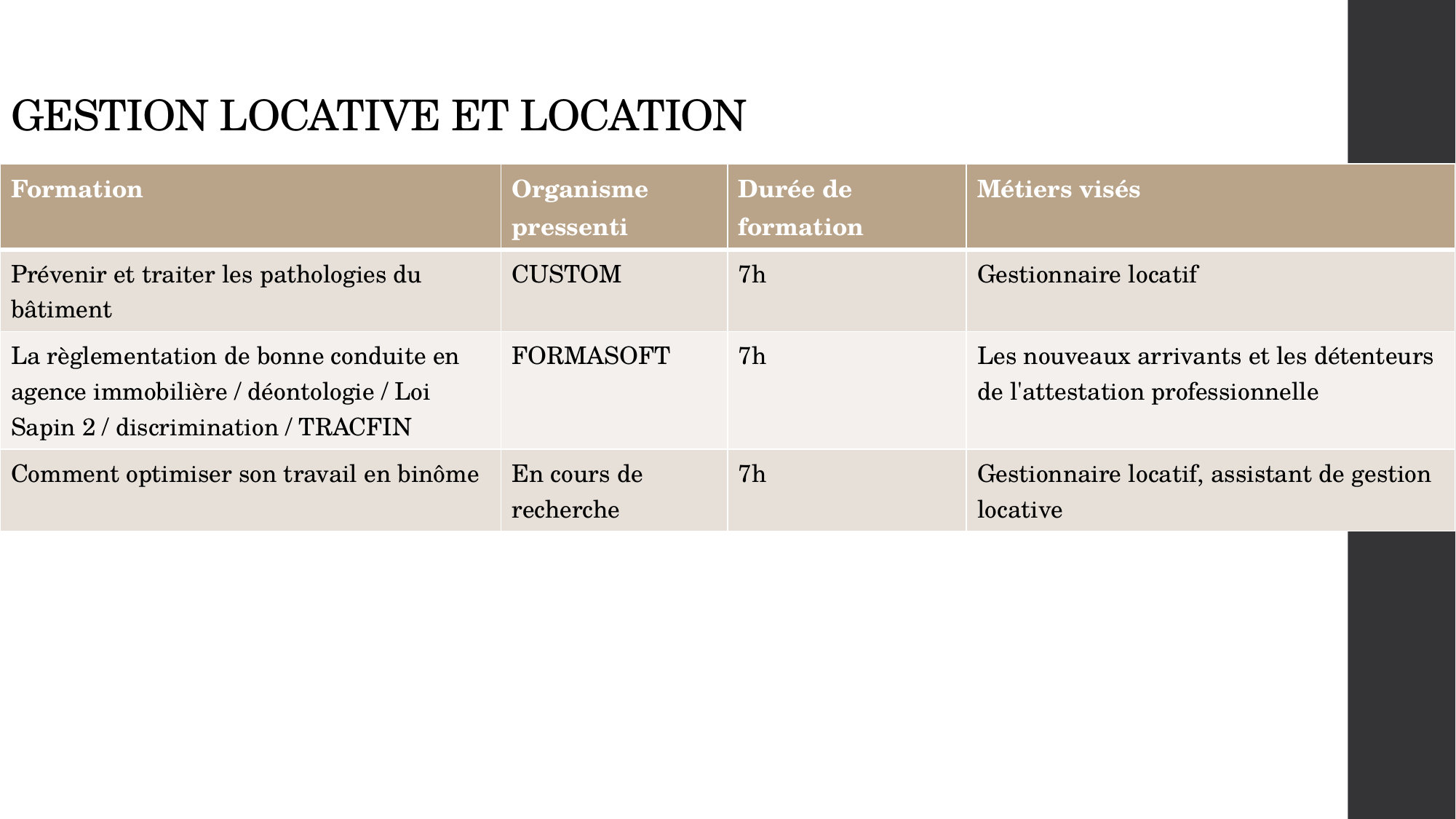

GESTION LOCATIVE ET LOCATION

| Formation | Organisme pressenti | Durée de formation | Métiers visés |
| --- | --- | --- | --- |
| Prévenir et traiter les pathologies du bâtiment | CUSTOM | 7h | Gestionnaire locatif |
| La règlementation de bonne conduite en agence immobilière / déontologie / Loi Sapin 2 / discrimination / TRACFIN | FORMASOFT | 7h | Les nouveaux arrivants et les détenteurs de l'attestation professionnelle |
| Comment optimiser son travail en binôme | En cours de recherche | 7h | Gestionnaire locatif, assistant de gestion locative |